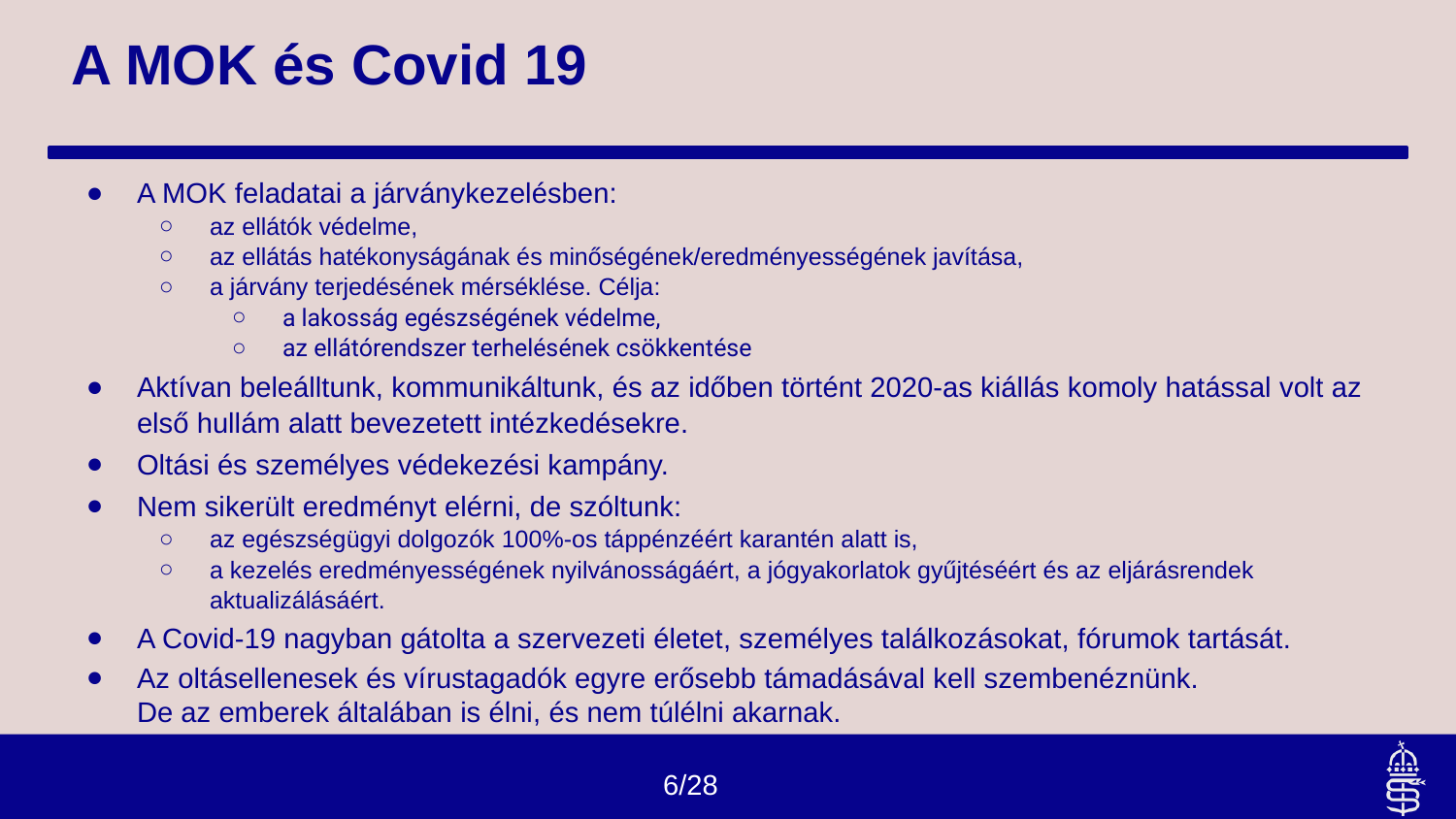

# A MOK és Covid 19
A MOK feladatai a járványkezelésben:
az ellátók védelme,
az ellátás hatékonyságának és minőségének/eredményességének javítása,
a járvány terjedésének mérséklése. Célja:
a lakosság egészségének védelme,
az ellátórendszer terhelésének csökkentése
Aktívan beleálltunk, kommunikáltunk, és az időben történt 2020-as kiállás komoly hatással volt az első hullám alatt bevezetett intézkedésekre.
Oltási és személyes védekezési kampány.
Nem sikerült eredményt elérni, de szóltunk:
az egészségügyi dolgozók 100%-os táppénzéért karantén alatt is,
a kezelés eredményességének nyilvánosságáért, a jógyakorlatok gyűjtéséért és az eljárásrendek aktualizálásáért.
A Covid-19 nagyban gátolta a szervezeti életet, személyes találkozásokat, fórumok tartását.
Az oltásellenesek és vírustagadók egyre erősebb támadásával kell szembenéznünk.
De az emberek általában is élni, és nem túlélni akarnak.